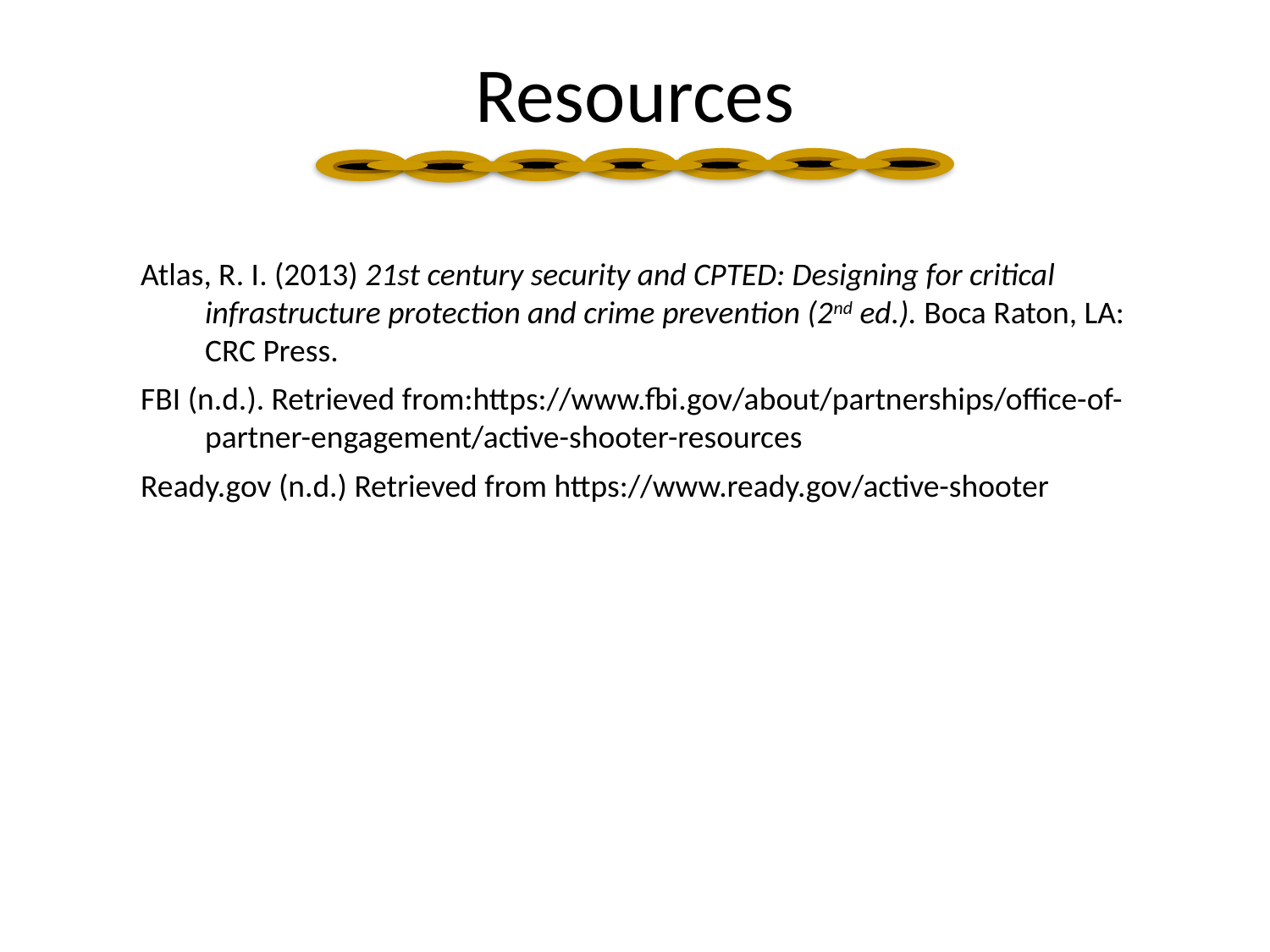

Resources

Atlas, R. I. (2013) 21st century security and CPTED: Designing for critical infrastructure protection and crime prevention (2nd ed.). Boca Raton, LA: CRC Press.
FBI (n.d.). Retrieved from:https://www.fbi.gov/about/partnerships/office-of-partner-engagement/active-shooter-resources
Ready.gov (n.d.) Retrieved from https://www.ready.gov/active-shooter